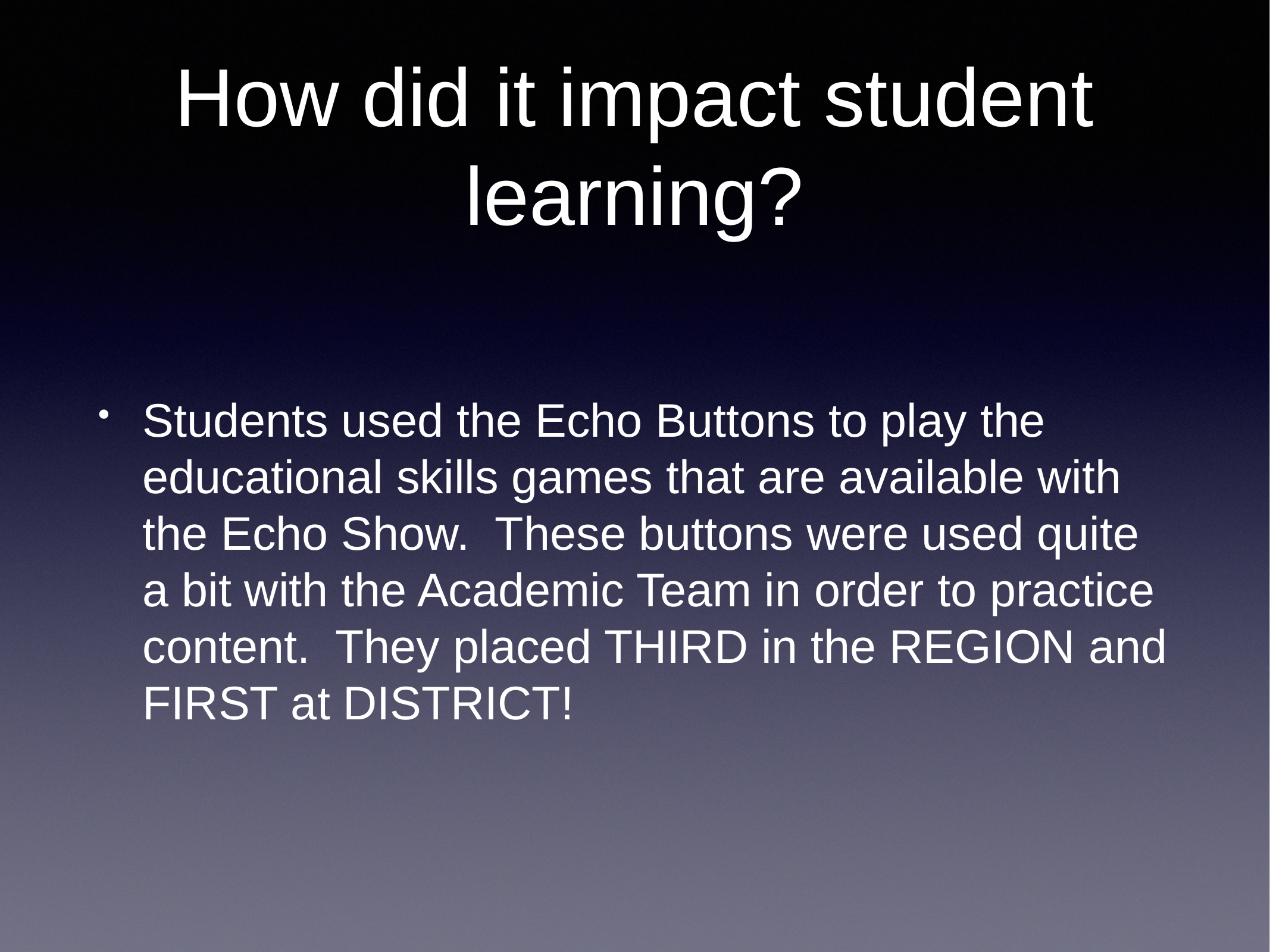

# How did it impact student learning?
Students used the Echo Buttons to play the educational skills games that are available with the Echo Show.  These buttons were used quite a bit with the Academic Team in order to practice content.  They placed THIRD in the REGION and FIRST at DISTRICT!